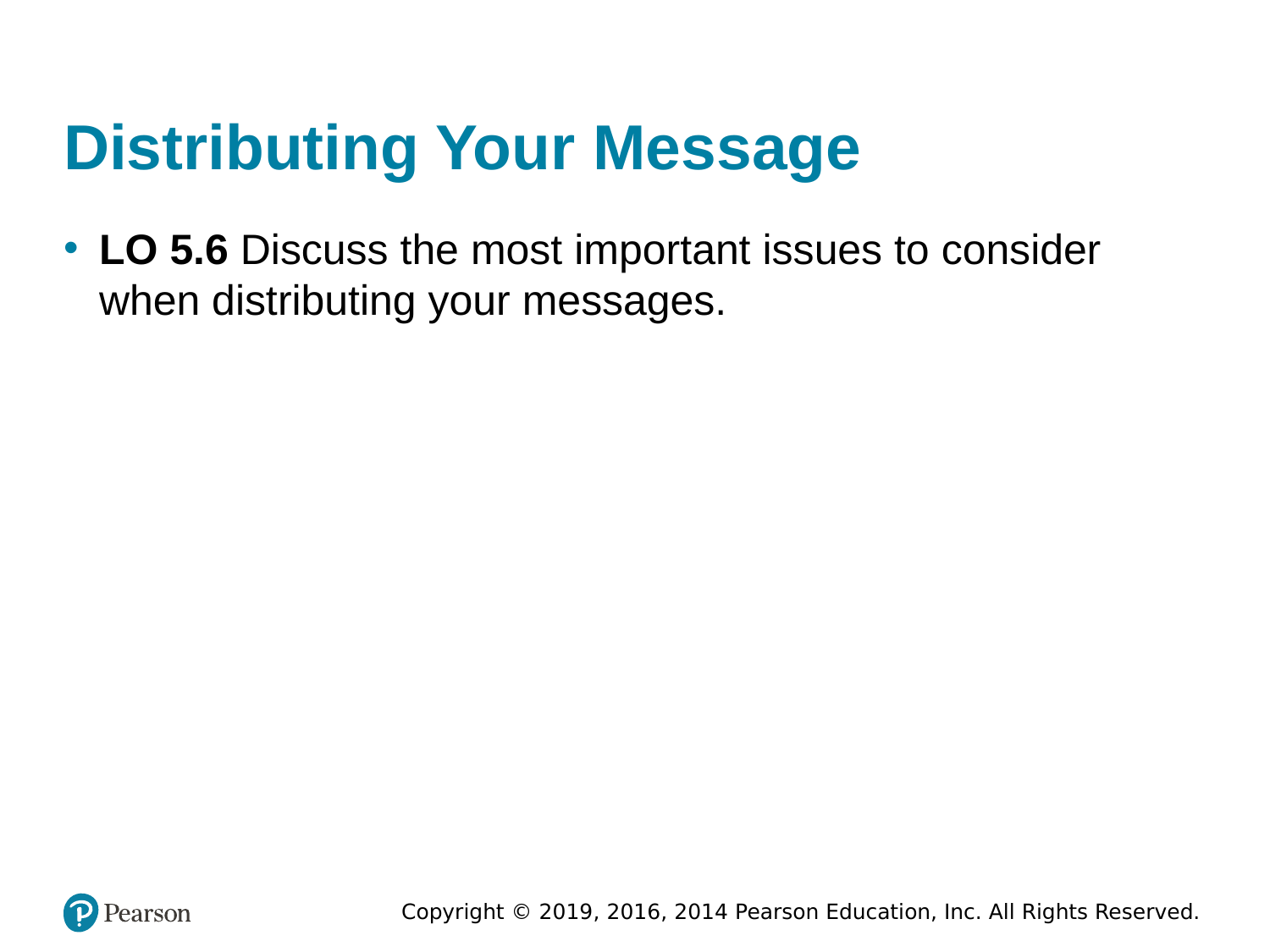

# Distributing Your Message
LO 5.6 Discuss the most important issues to consider when distributing your messages.